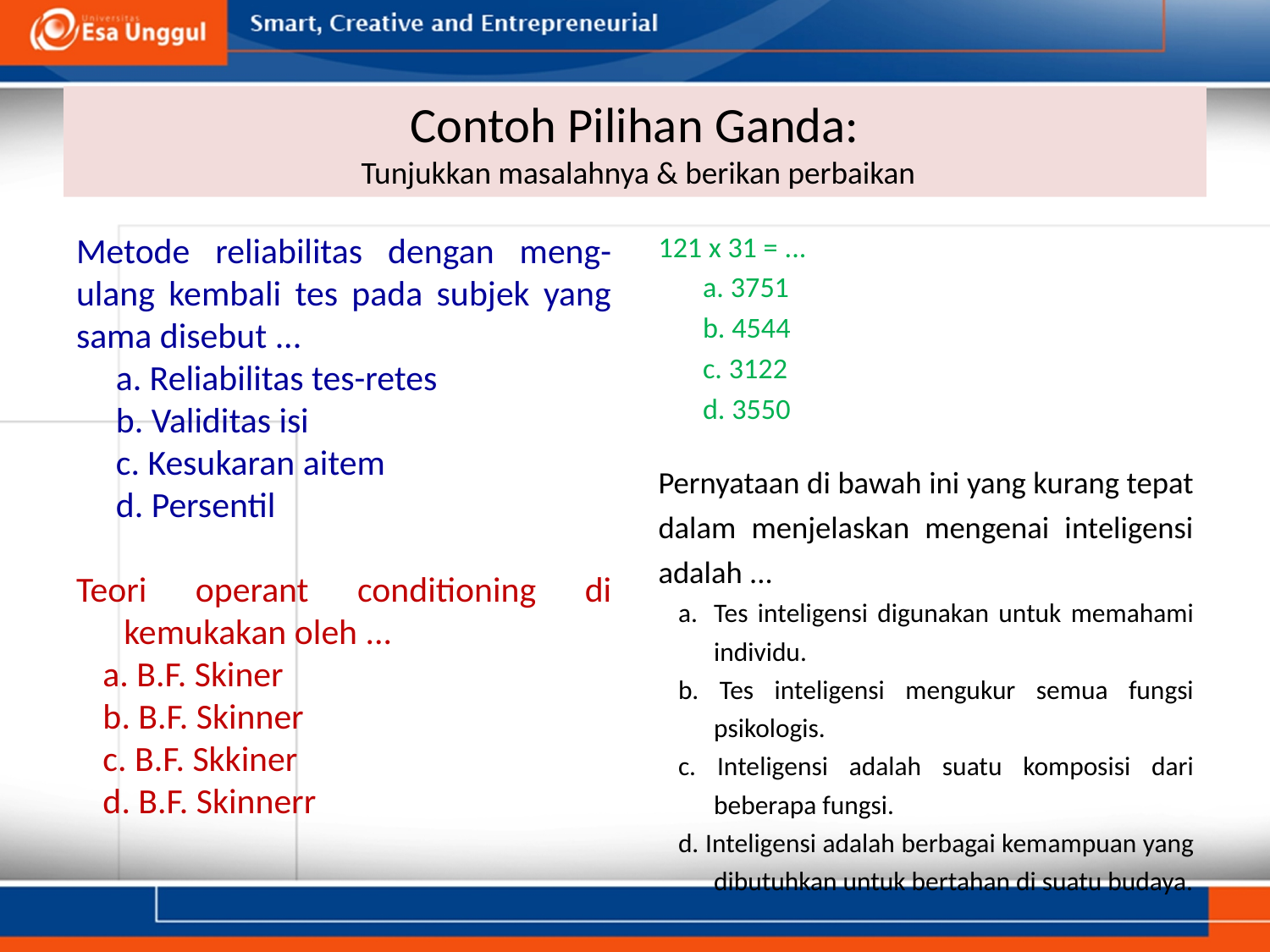

# Contoh Pilihan Ganda: Tunjukkan masalahnya & berikan perbaikan
Metode reliabilitas dengan meng-ulang kembali tes pada subjek yang sama disebut ...
a. Reliabilitas tes-retes
b. Validitas isi
c. Kesukaran aitem
d. Persentil

Teori operant conditioning di kemukakan oleh ...
a. B.F. Skiner
b. B.F. Skinner
c. B.F. Skkiner
d. B.F. Skinnerr

121 x 31 = ...
a. 3751
b. 4544
c. 3122
d. 3550

Pernyataan di bawah ini yang kurang tepat dalam menjelaskan mengenai inteligensi adalah ...
a.	Tes inteligensi digunakan untuk memahami individu.
b. Tes inteligensi mengukur semua fungsi psikologis.
c. Inteligensi adalah suatu komposisi dari beberapa fungsi.
d. Inteligensi adalah berbagai kemampuan yang dibutuhkan untuk bertahan di suatu budaya.